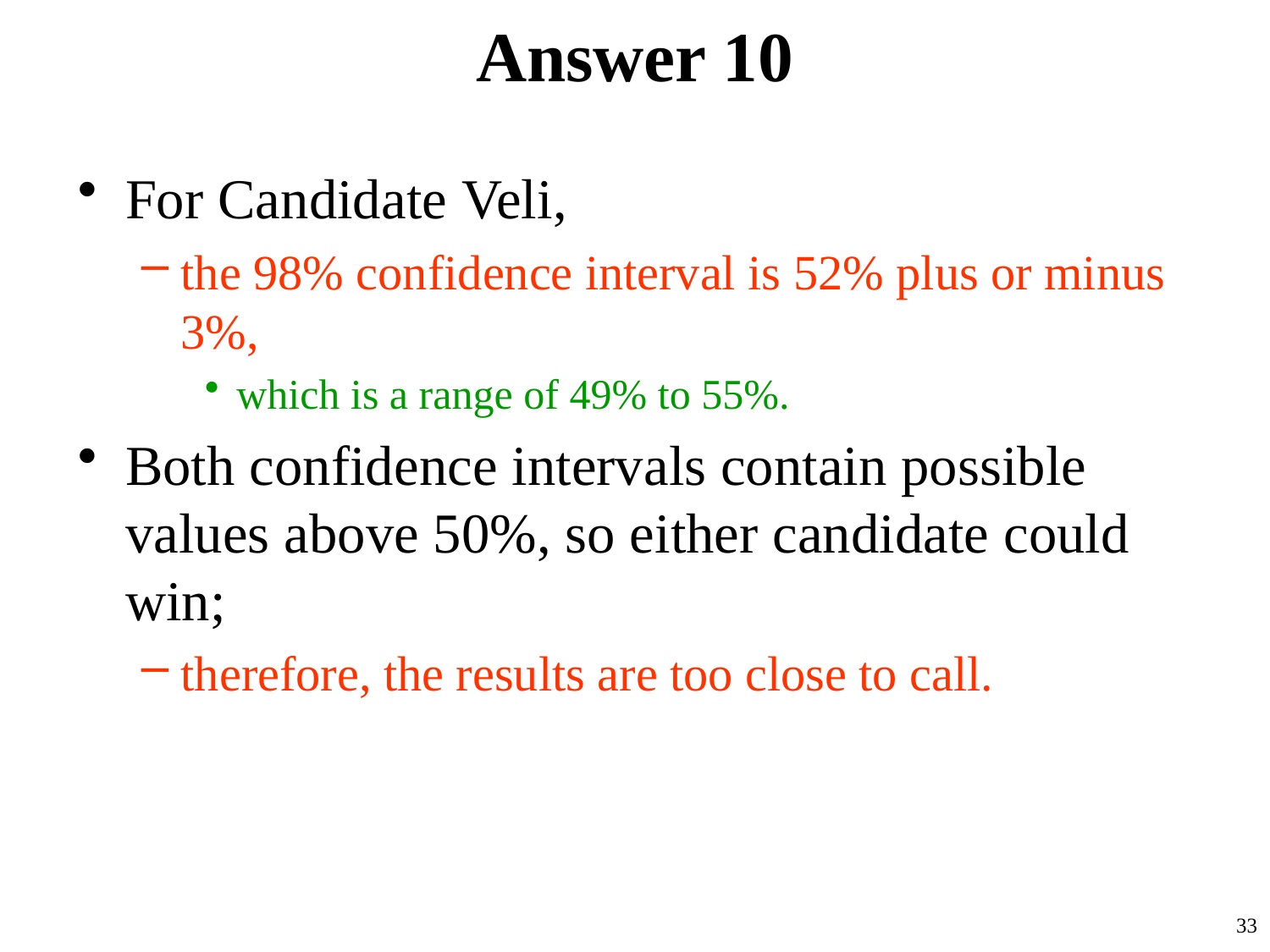

# Answer 10
For Candidate Veli,
the 98% confidence interval is 52% plus or minus 3%,
which is a range of 49% to 55%.
Both confidence intervals contain possible values above 50%, so either candidate could win;
therefore, the results are too close to call.
33